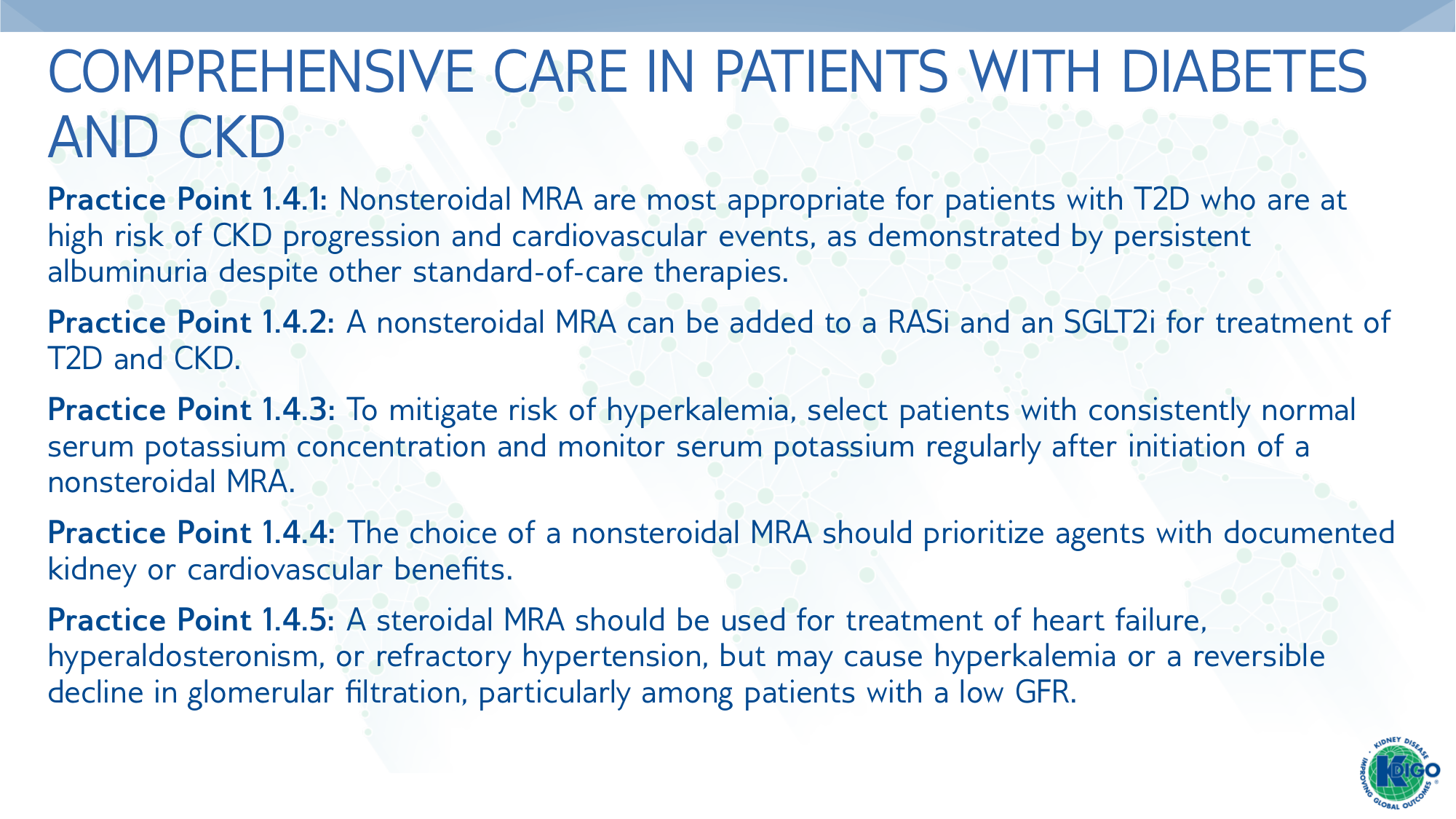

# Comprehensive Care in Patients with Diabetes and CKD
Practice Point 1.4.1: Nonsteroidal MRA are most appropriate for patients with T2D who are at high risk of CKD progression and cardiovascular events, as demonstrated by persistent albuminuria despite other standard-of-care therapies.
Practice Point 1.4.2: A nonsteroidal MRA can be added to a RASi and an SGLT2i for treatment of T2D and CKD.
Practice Point 1.4.3: To mitigate risk of hyperkalemia, select patients with consistently normal serum potassium concentration and monitor serum potassium regularly after initiation of a nonsteroidal MRA.
Practice Point 1.4.4: The choice of a nonsteroidal MRA should prioritize agents with documented kidney or cardiovascular benefits.
Practice Point 1.4.5: A steroidal MRA should be used for treatment of heart failure, hyperaldosteronism, or refractory hypertension, but may cause hyperkalemia or a reversible decline in glomerular filtration, particularly among patients with a low GFR.